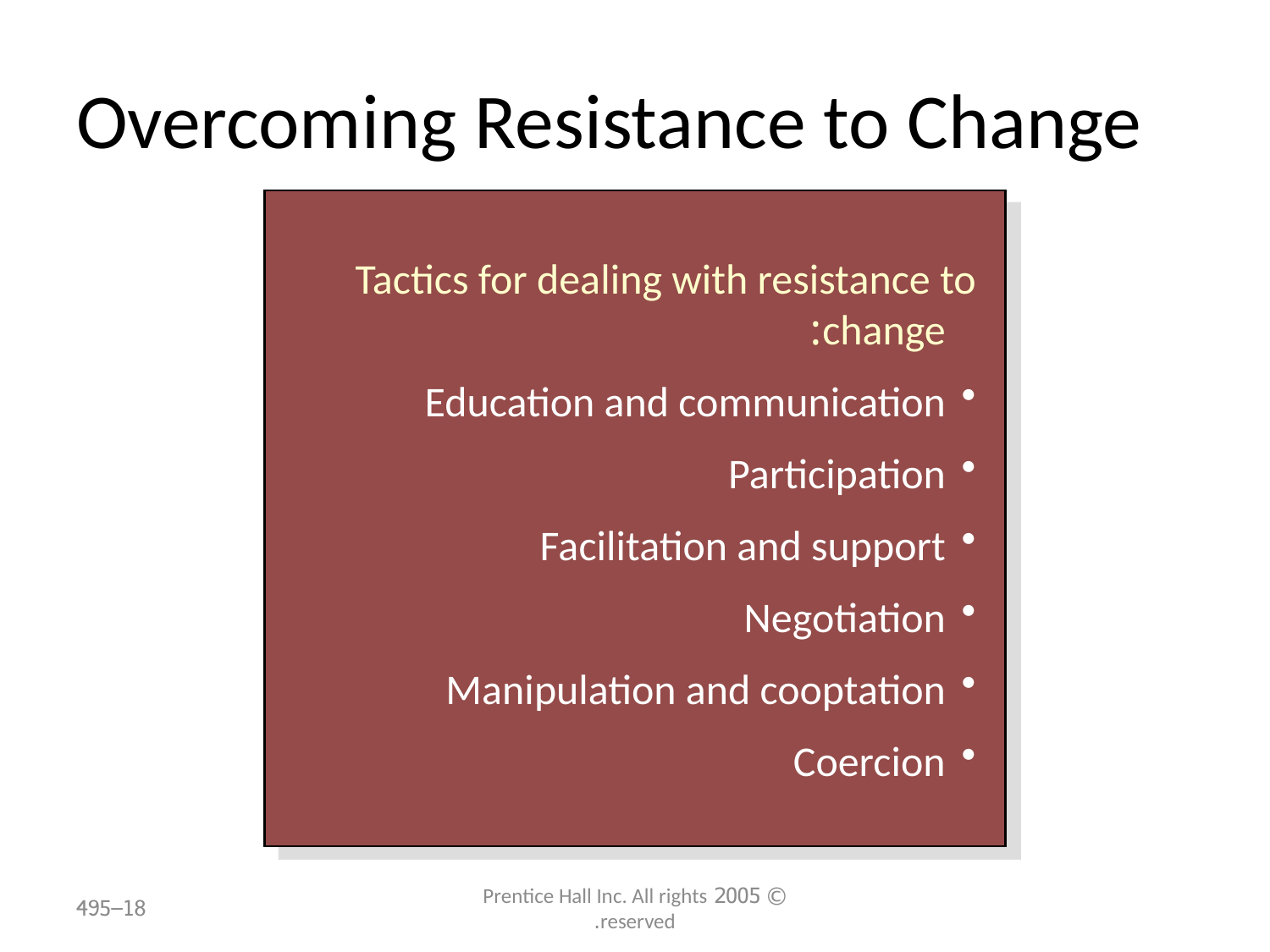

# Overcoming Resistance to Change
Tactics for dealing with resistance to change:
Education and communication
Participation
Facilitation and support
Negotiation
Manipulation and cooptation
Coercion
18–495
© 2005 Prentice Hall Inc. All rights reserved.